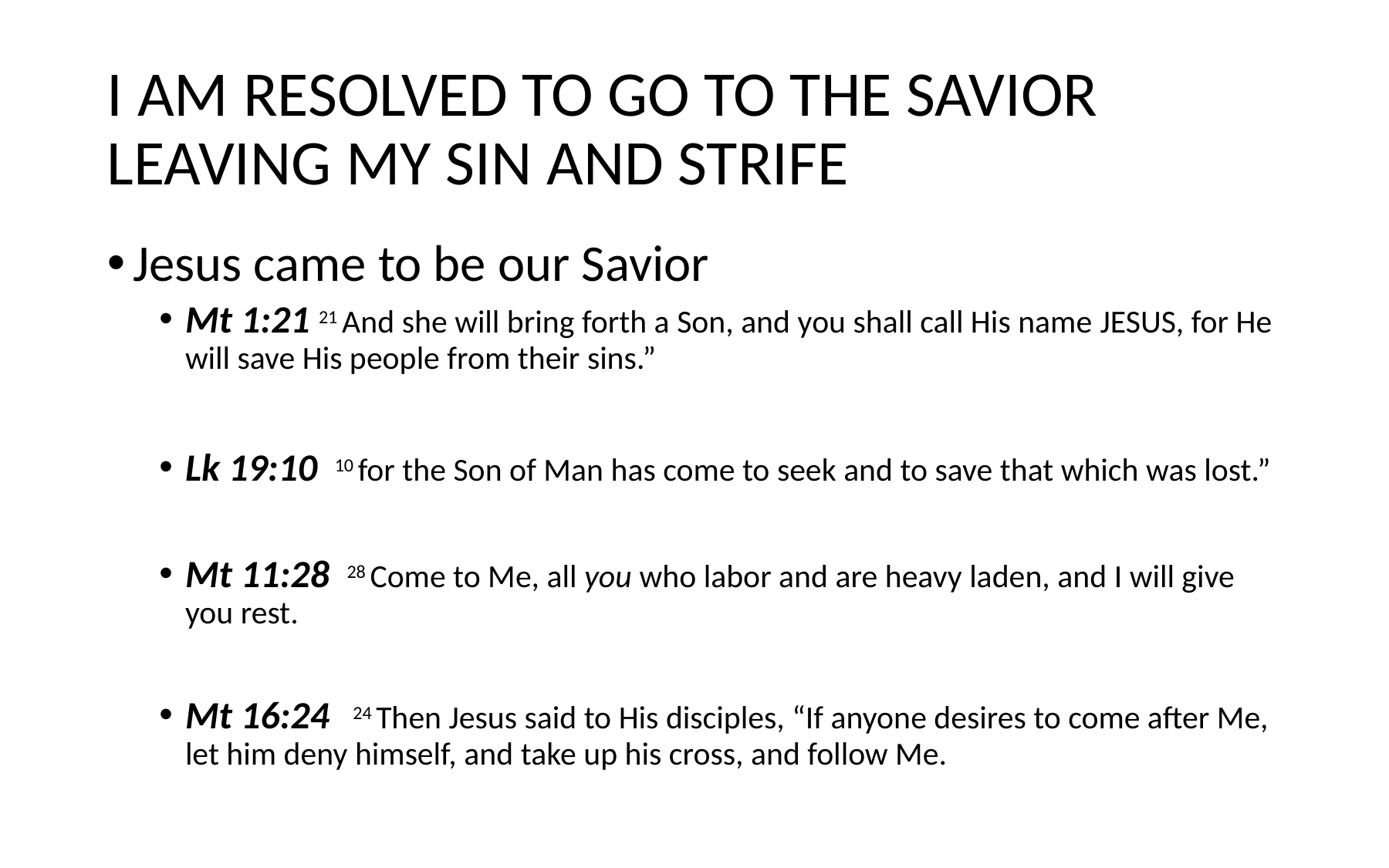

# I AM RESOLVED TO GO TO THE SAVIOR LEAVING MY SIN AND STRIFE
Jesus came to be our Savior
Mt 1:21 21 And she will bring forth a Son, and you shall call His name Jesus, for He will save His people from their sins.”

Lk 19:10  10 for the Son of Man has come to seek and to save that which was lost.”

Mt 11:28  28 Come to Me, all you who labor and are heavy laden, and I will give you rest.

Mt 16:24   24 Then Jesus said to His disciples, “If anyone desires to come after Me, let him deny himself, and take up his cross, and follow Me.